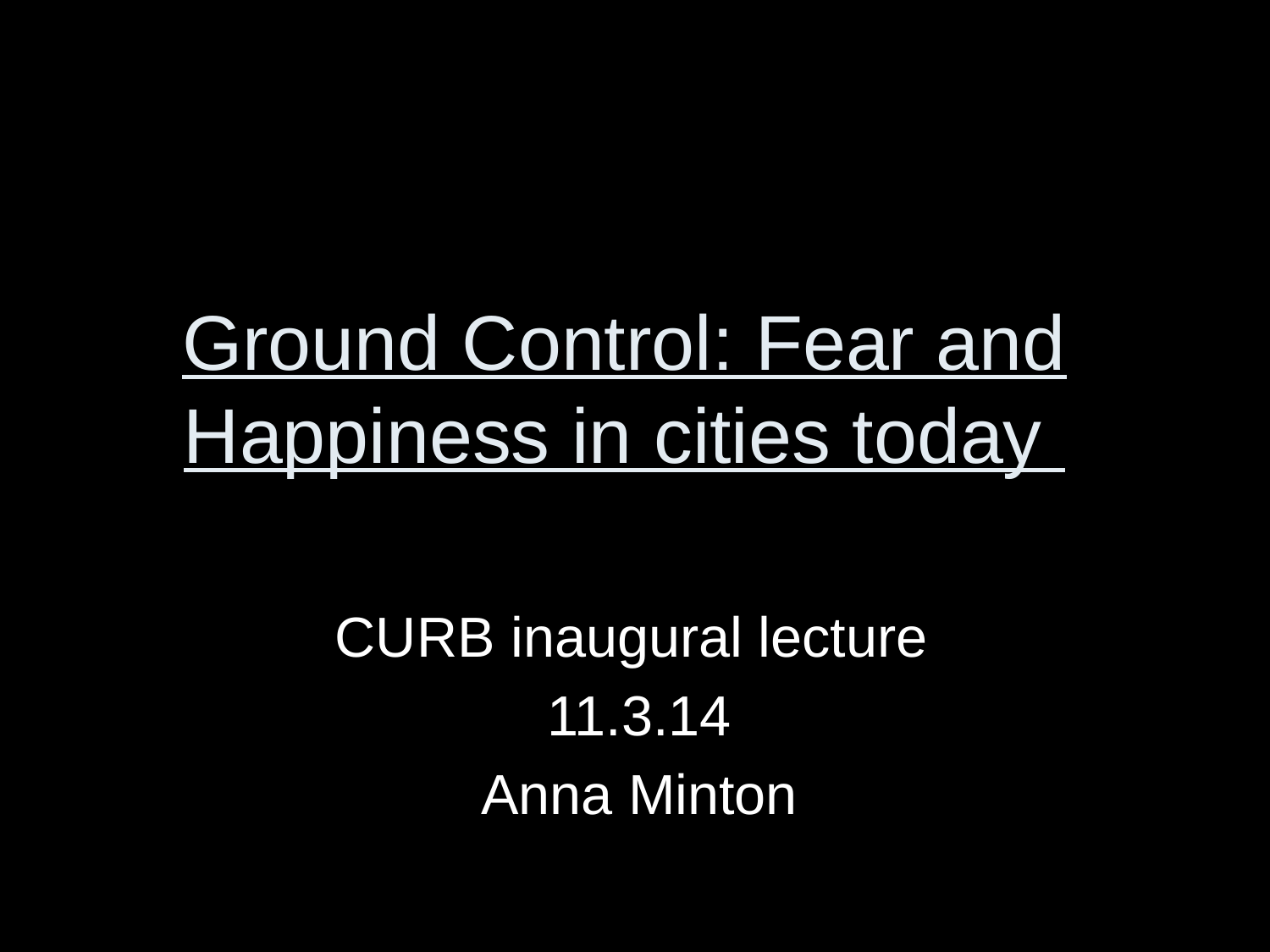

# Ground Control: Fear and Happiness in cities today

CURB inaugural lecture
11.3.14
Anna Minton